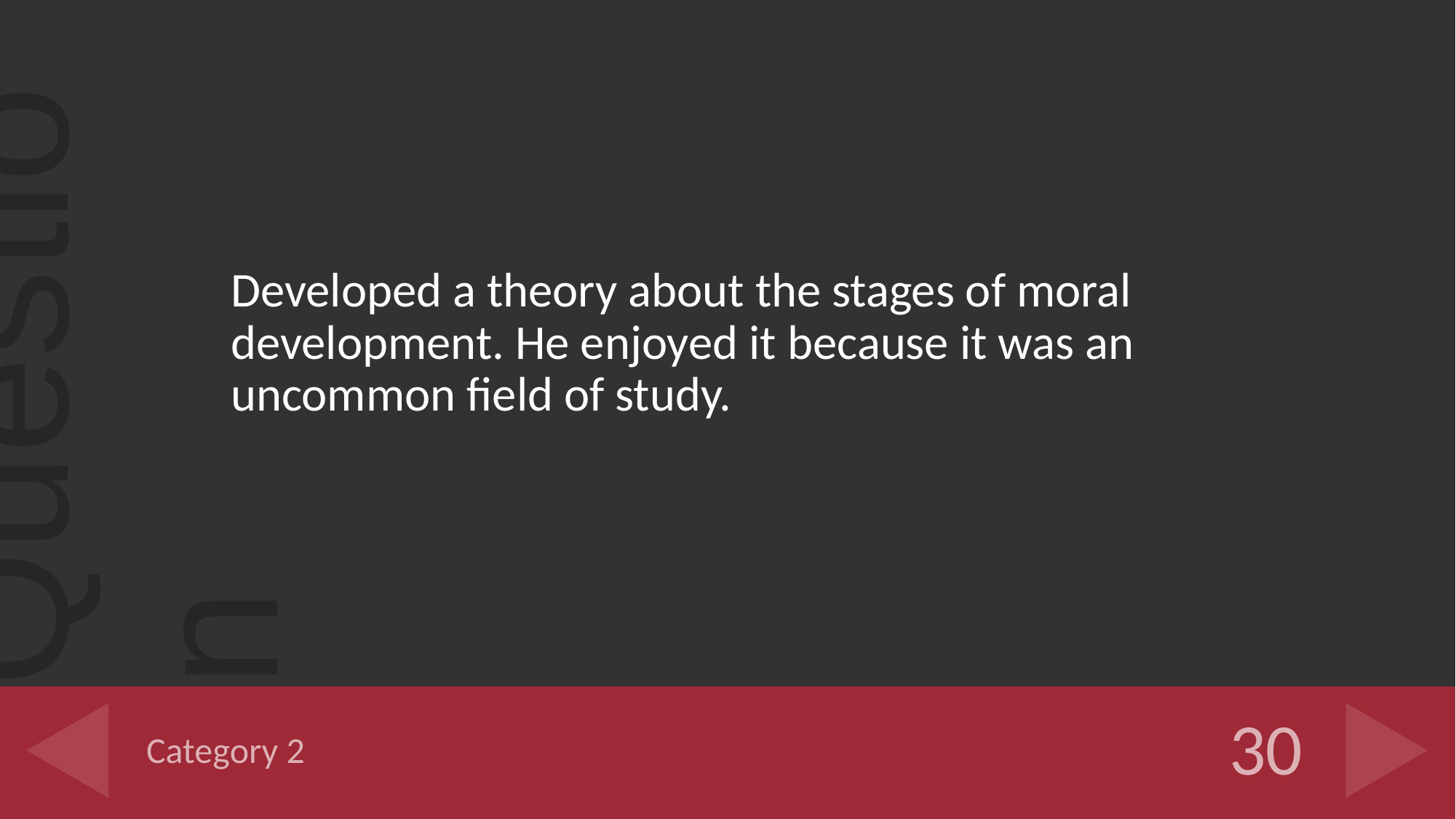

Developed a theory about the stages of moral development. He enjoyed it because it was an uncommon field of study.
# Category 2
30